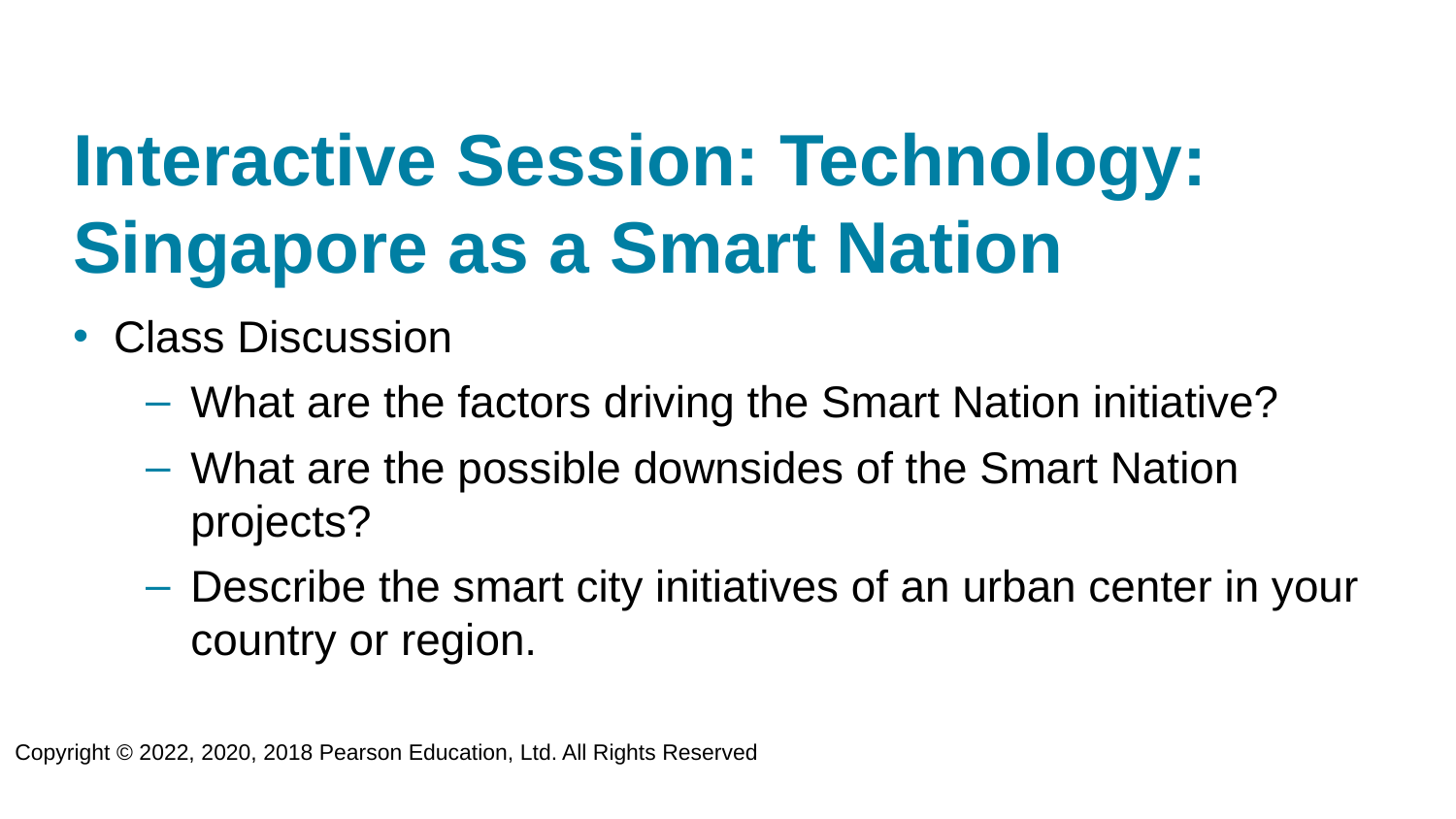

# Interactive Session: Technology: Singapore as a Smart Nation
Class Discussion
What are the factors driving the Smart Nation initiative?
What are the possible downsides of the Smart Nation projects?
Describe the smart city initiatives of an urban center in your country or region.
Copyright © 2022, 2020, 2018 Pearson Education, Ltd. All Rights Reserved